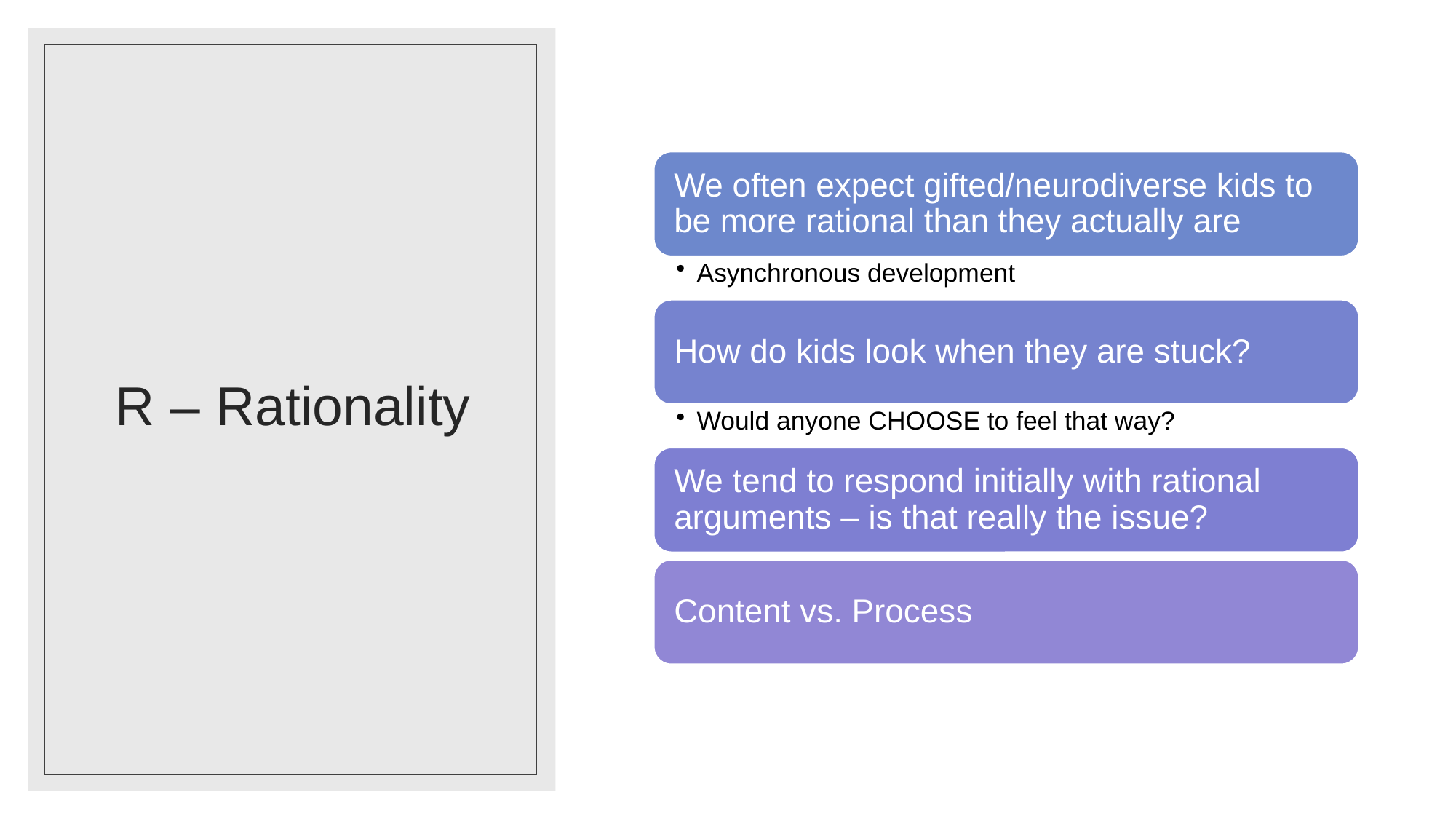

# R – Rationality
We often expect gifted/neurodiverse kids to be more rational than they actually are
Asynchronous development
How do kids look when they are stuck?
Would anyone CHOOSE to feel that way?
We tend to respond initially with rational arguments – is that really the issue?
Content vs. Process